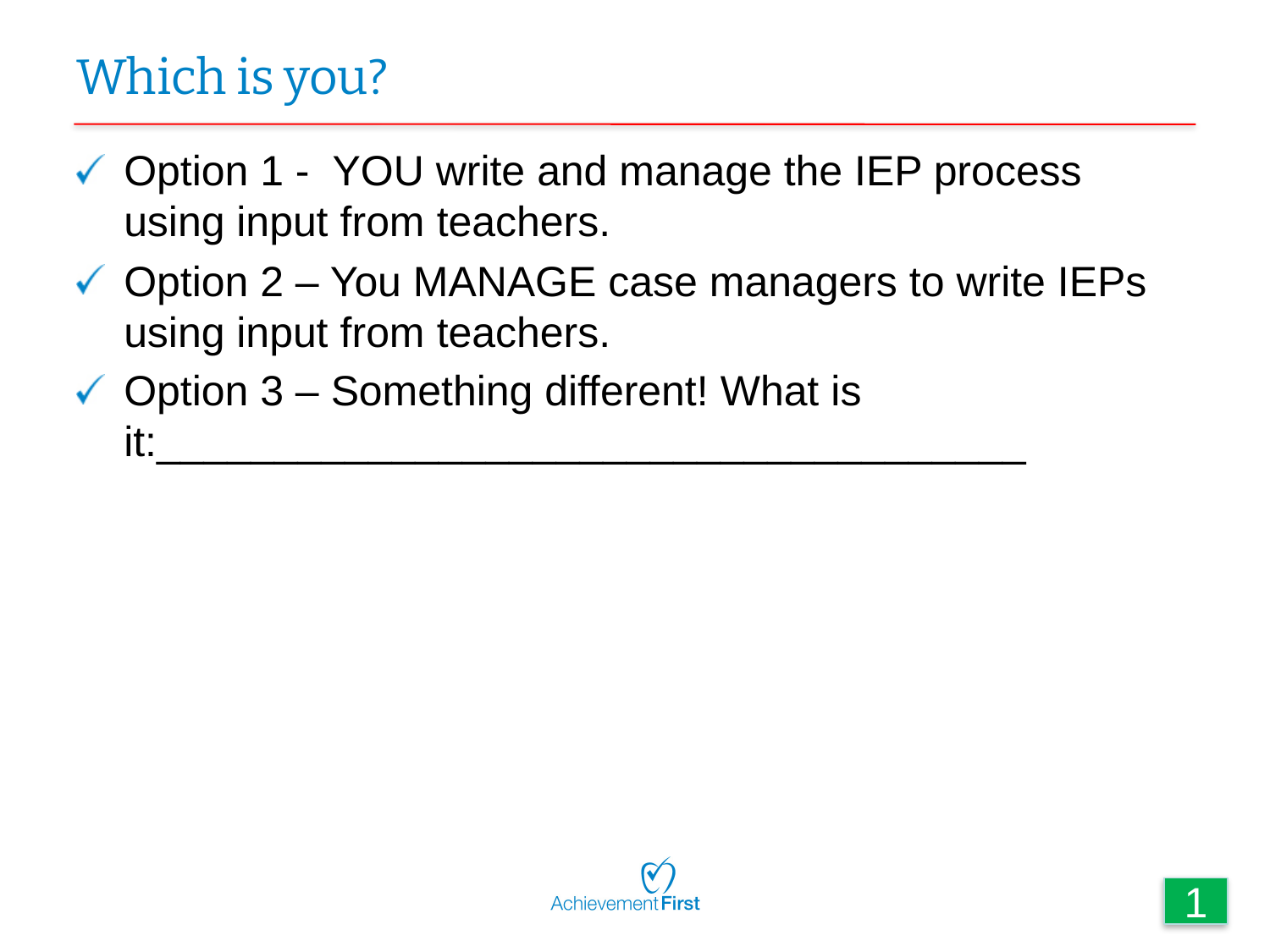

# Which is you?
Option 1 -  YOU write and manage the IEP process using input from teachers.
Option 2 – You MANAGE case managers to write IEPs using input from teachers.
Option 3 – Something different! What is it:_____________________________________

1
9